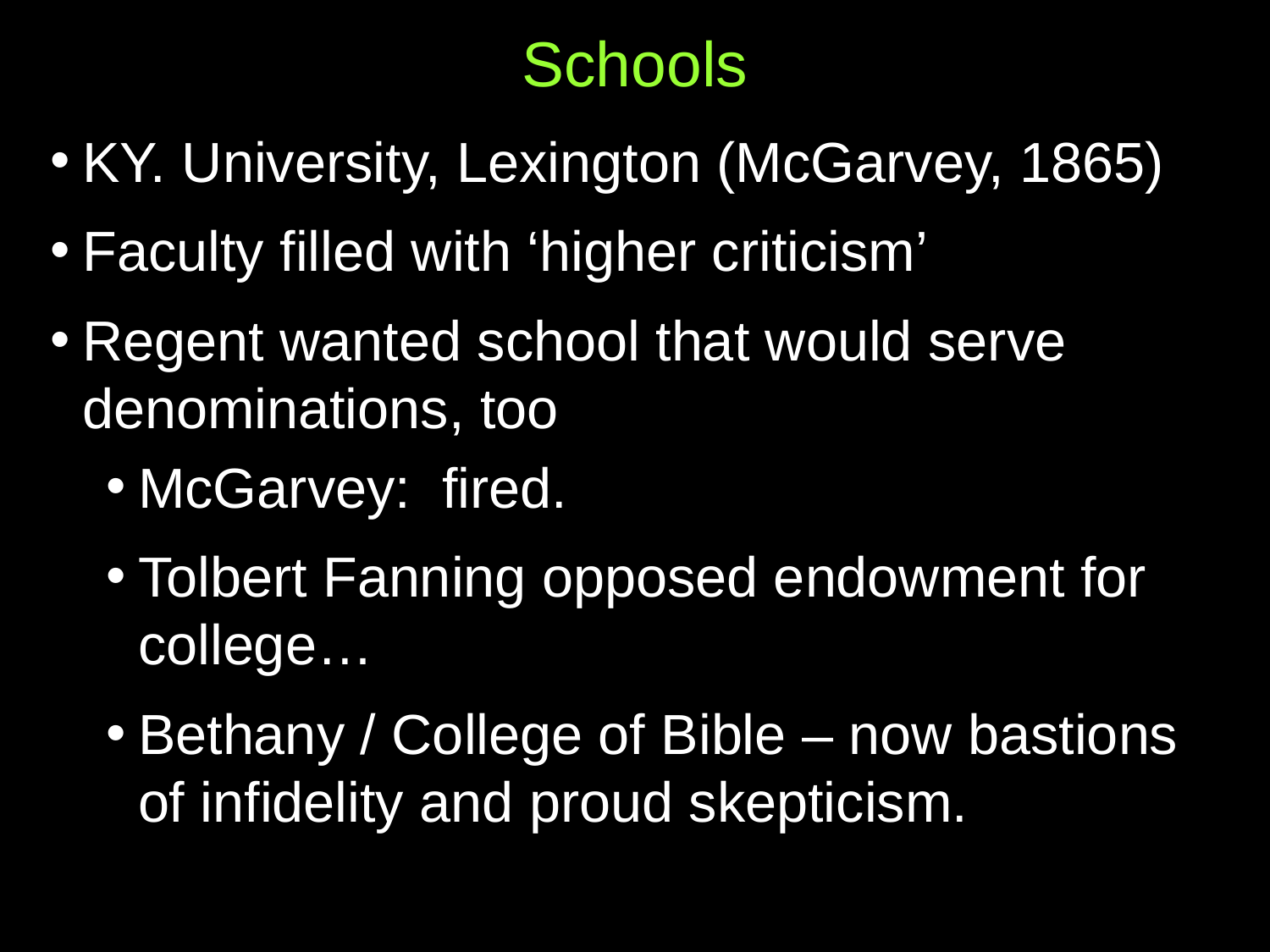

Schools
KY. University, Lexington (McGarvey, 1865)
Faculty filled with ‘higher criticism’
Regent wanted school that would serve denominations, too
McGarvey:  fired.
Tolbert Fanning opposed endowment for college…
Bethany / College of Bible – now bastions of infidelity and proud skepticism.